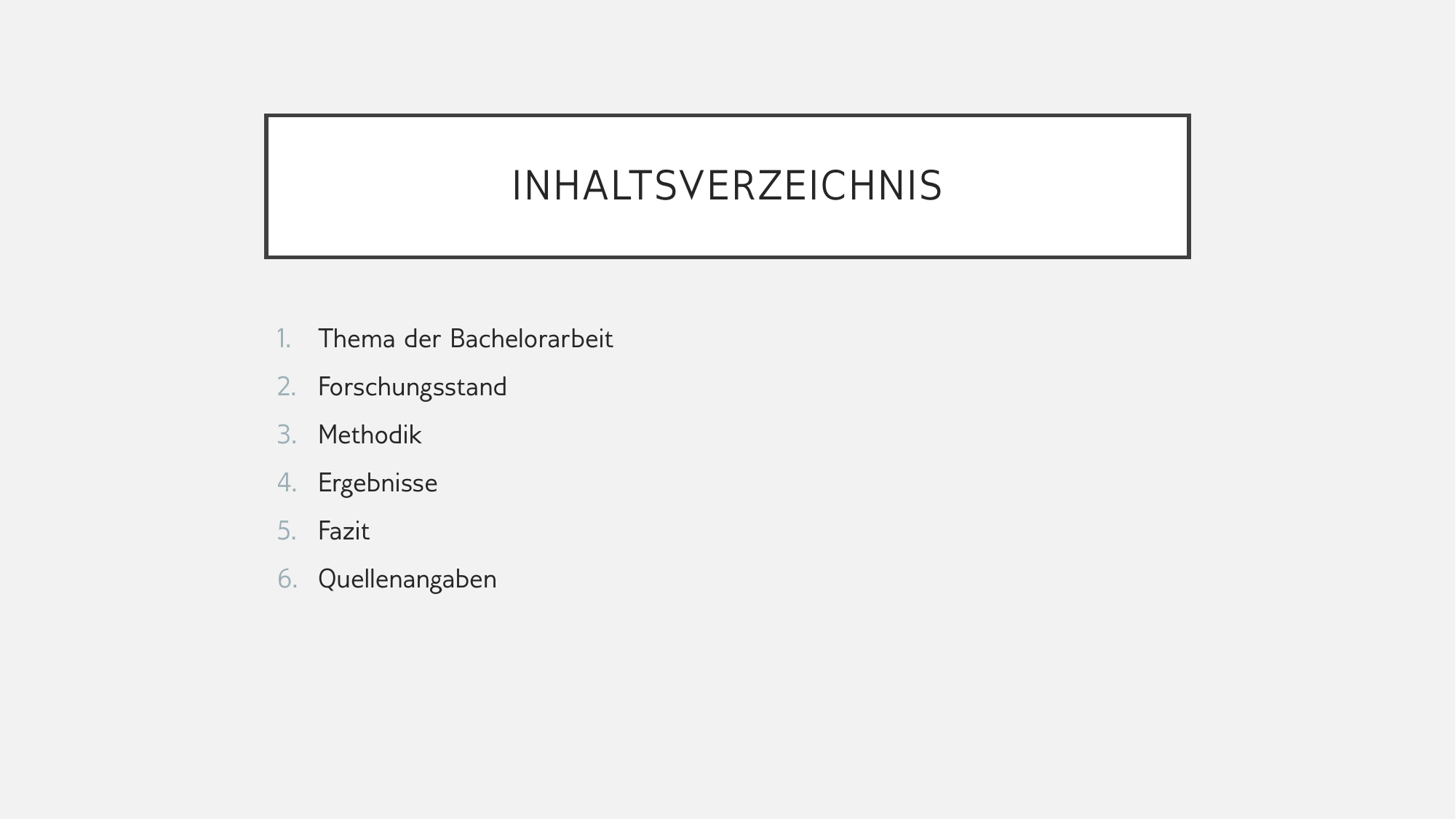

# Inhaltsverzeichnis
Thema der Bachelorarbeit
Forschungsstand
Methodik
Ergebnisse
Fazit
Quellenangaben